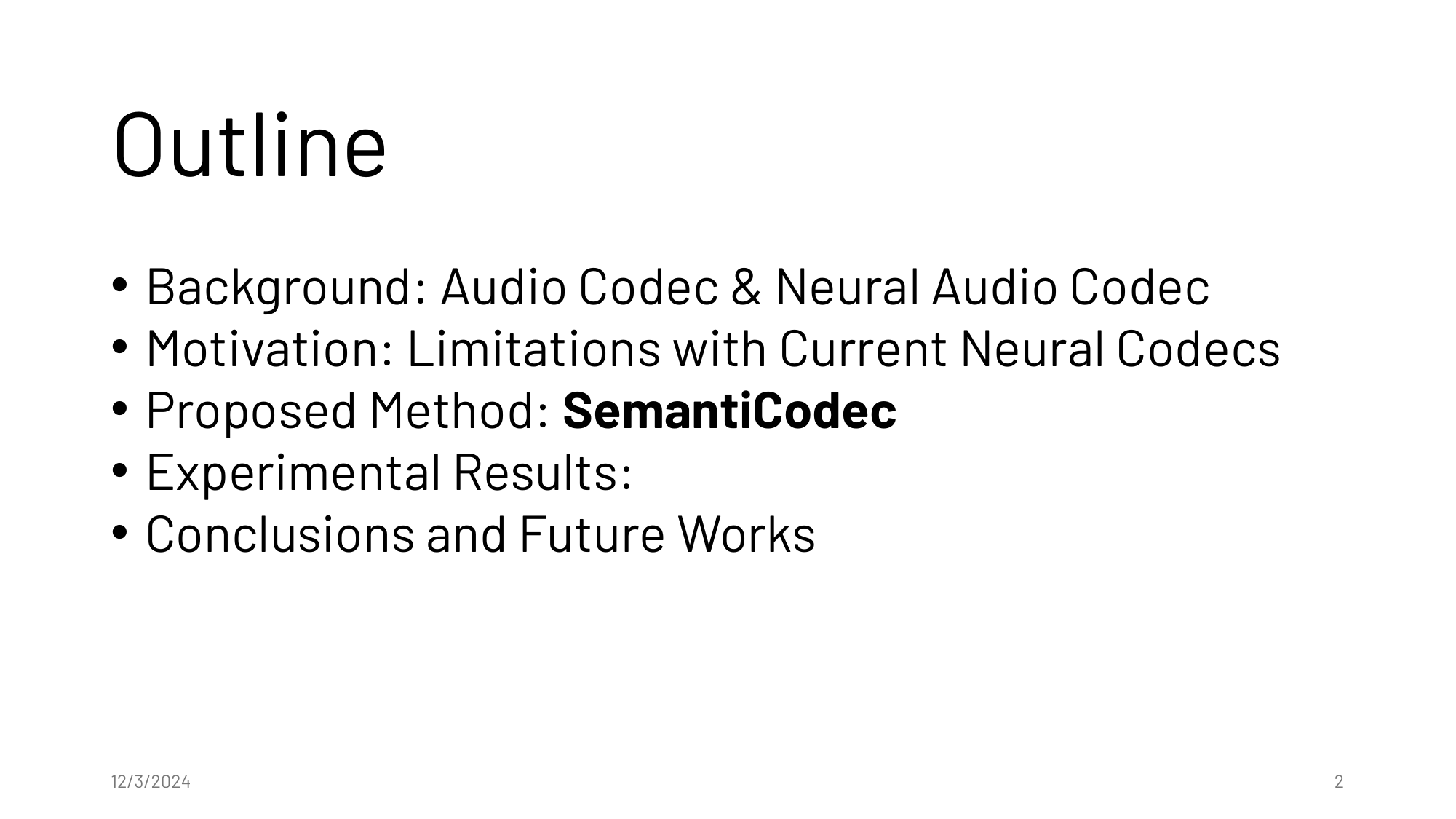

Outline
Background: Audio Codec & Neural Audio Codec
Motivation: Limitations with Current Neural Codecs
Proposed Method: SemantiCodec
Experimental Results:
Conclusions and Future Works
12/3/2024
2